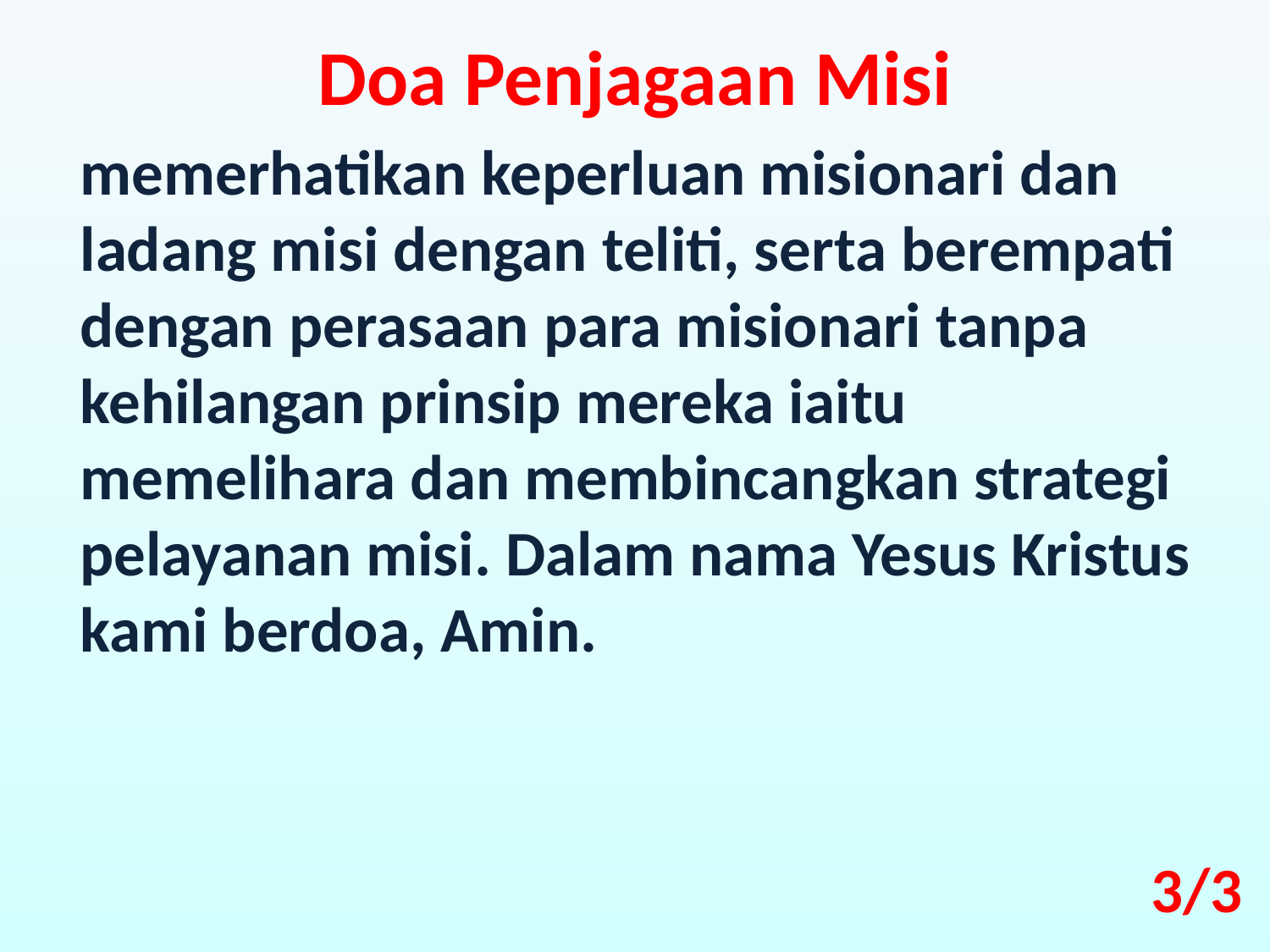

Doa Penjagaan Misi
memerhatikan keperluan misionari dan ladang misi dengan teliti, serta berempati dengan perasaan para misionari tanpa kehilangan prinsip mereka iaitu memelihara dan membincangkan strategi pelayanan misi. Dalam nama Yesus Kristus kami berdoa, Amin.
3/3